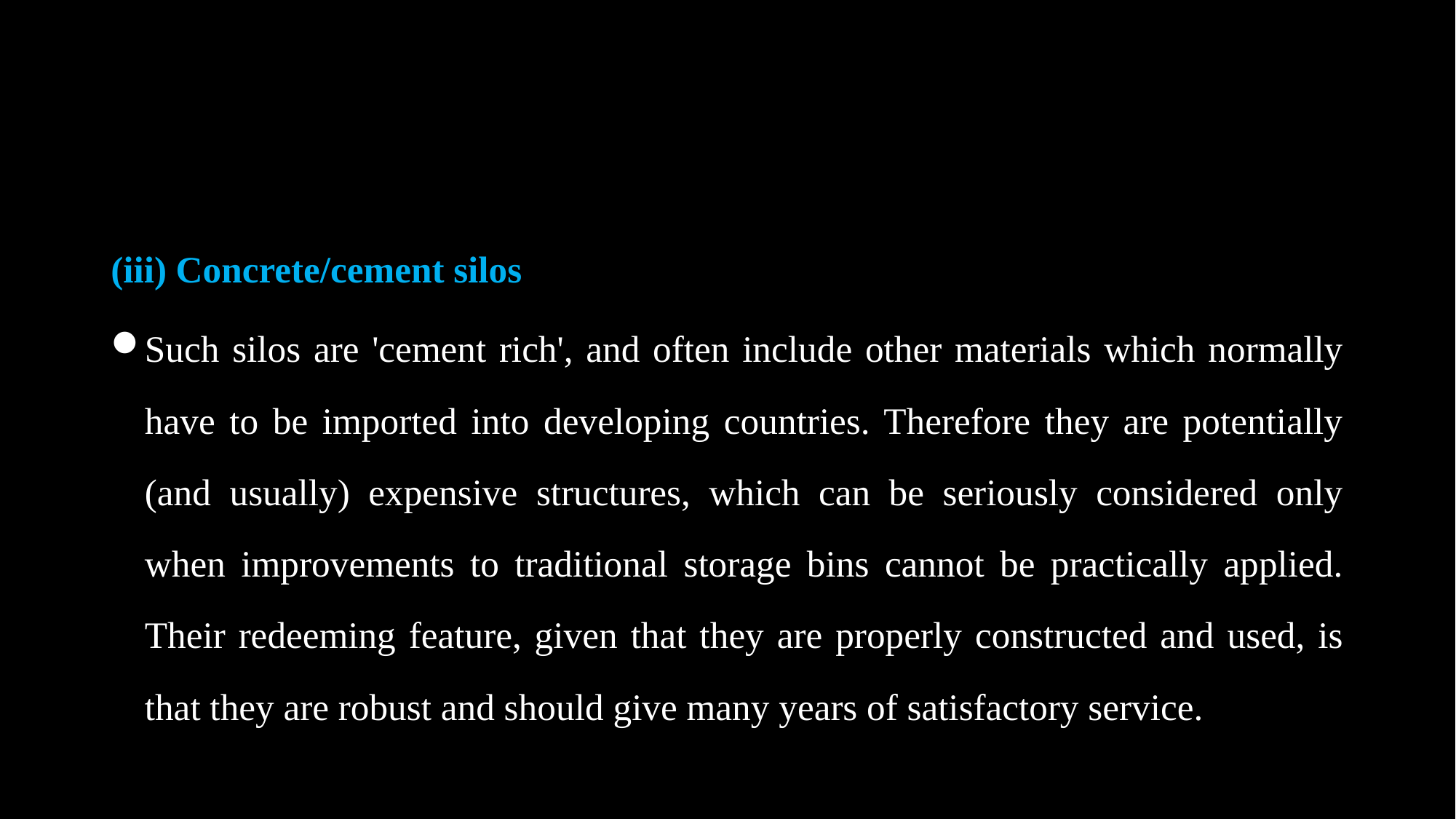

(iii) Concrete/cement silos
Such silos are 'cement rich', and often include other materials which normally have to be imported into developing countries. Therefore they are potentially (and usually) expensive structures, which can be seriously considered only when improvements to traditional storage bins cannot be practically applied. Their redeeming feature, given that they are properly constructed and used, is that they are robust and should give many years of satisfactory service.